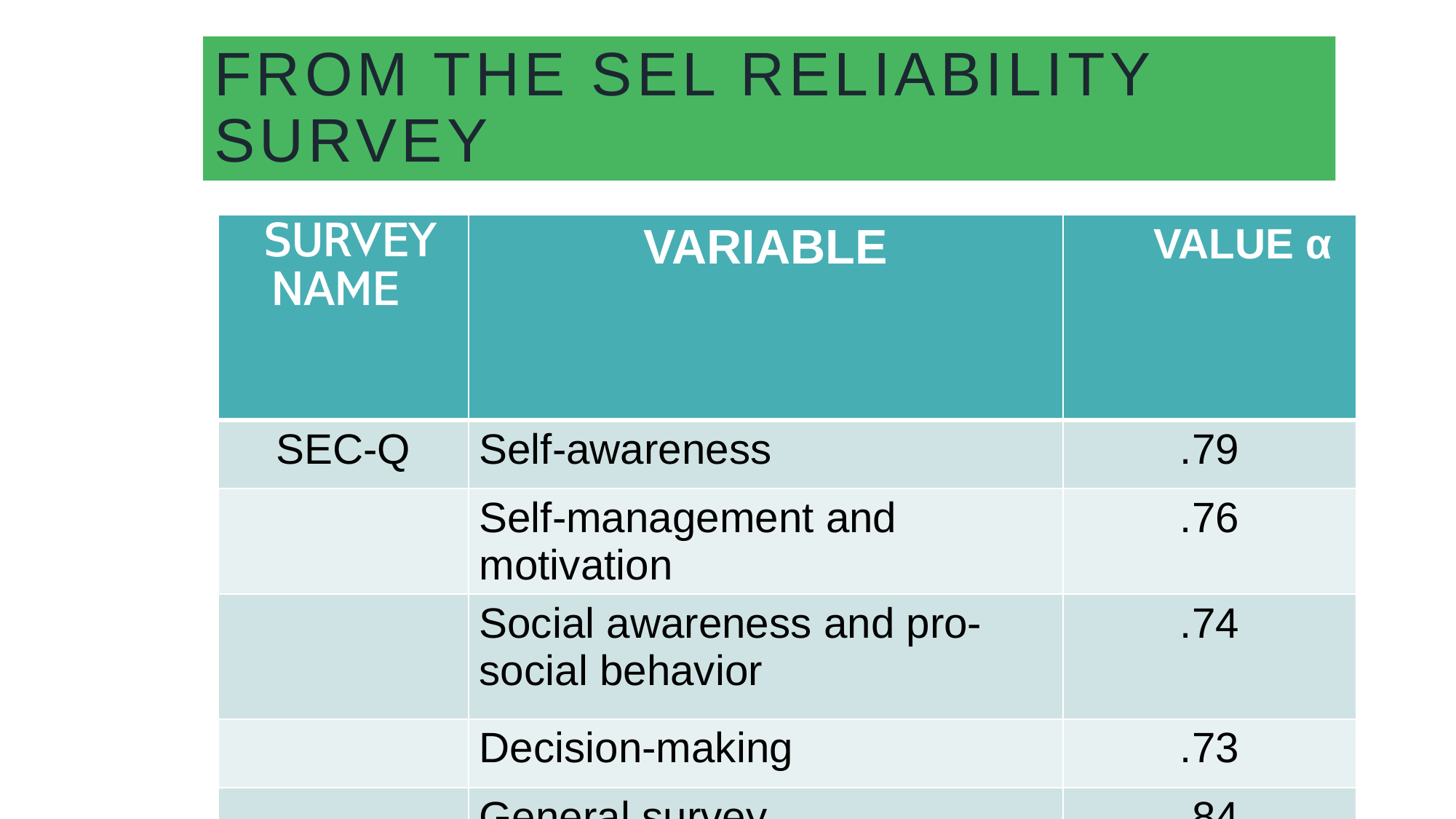

# From the sel reliability survey
| SURVEY NAME | VARIABLE | VALUE α |
| --- | --- | --- |
| SEC-Q | Self-awareness | .79 |
|  | Self-management and motivation | .76 |
|  | Social awareness and pro-social behavior | .74 |
|  | Decision-making | .73 |
|  | General survey | .84 |
The SEL skills survey underwent content review and Arabic language peer review.